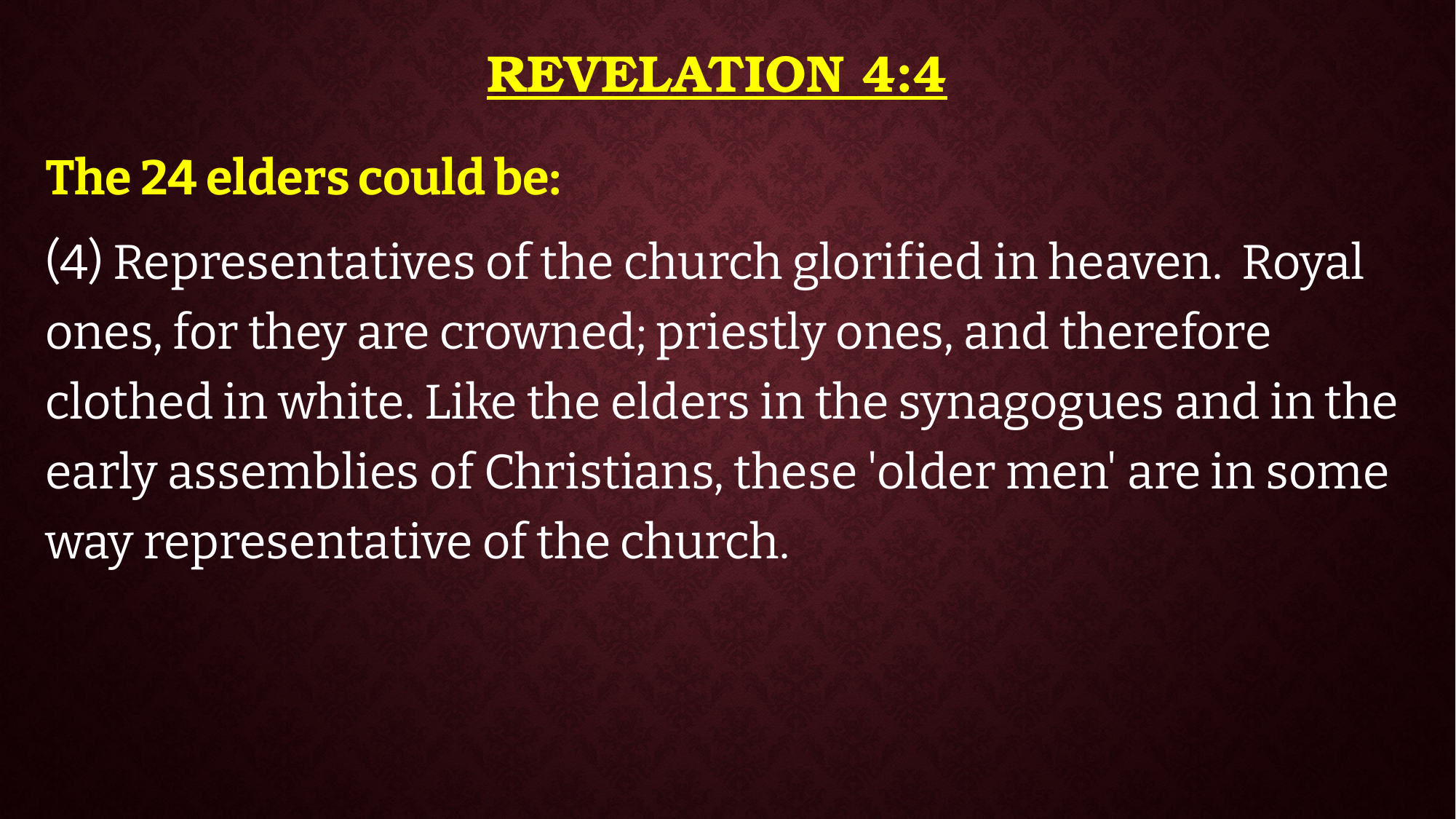

# Revelation 4:4
The 24 elders could be:
(4) Representatives of the church glorified in heaven.  Royal ones, for they are crowned; priestly ones, and therefore clothed in white. Like the elders in the synagogues and in the early assemblies of Christians, these 'older men' are in some way representative of the church.